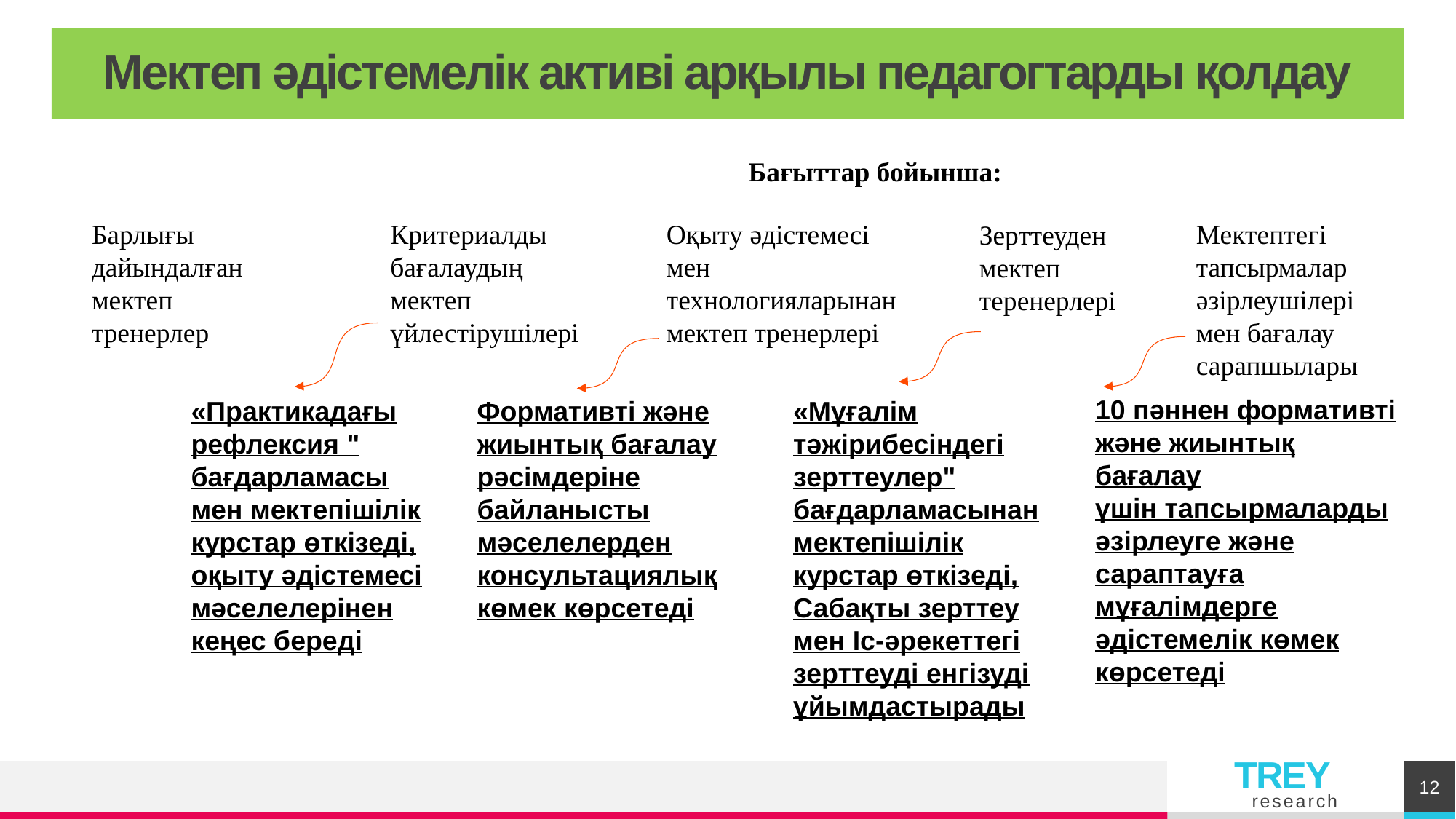

# Мектеп әдістемелік активі арқылы педагогтарды қолдау
Бағыттар бойынша:
Оқыту әдістемесі мен технологияларынан мектеп тренерлері
Мектептегі тапсырмалар әзірлеушілері мен бағалау сарапшылары
Критериалды бағалаудың мектеп үйлестірушілері
Барлығы дайындалған мектеп тренерлер
Зерттеуден мектеп теренерлері
10 пәннен формативті
және жиынтық бағалау
үшін тапсырмаларды
әзірлеуге және
сараптауға
мұғалімдерге
әдістемелік көмек
көрсетеді
Формативті және
жиынтық бағалау
рәсімдеріне
байланысты
мәселелерден
консультациялық
көмек көрсетеді
«Мұғалім
тәжірибесіндегі
зерттеулер"
бағдарламасынан
мектепішілік
курстар өткізеді,
Сабақты зерттеу
мен Іс-әрекеттегі
зерттеуді енгізуді
ұйымдастырады
«Практикадағы
рефлексия "
бағдарламасы
мен мектепішілік
курстар өткізеді,
оқыту әдістемесі
мәселелерінен
кеңес береді
12